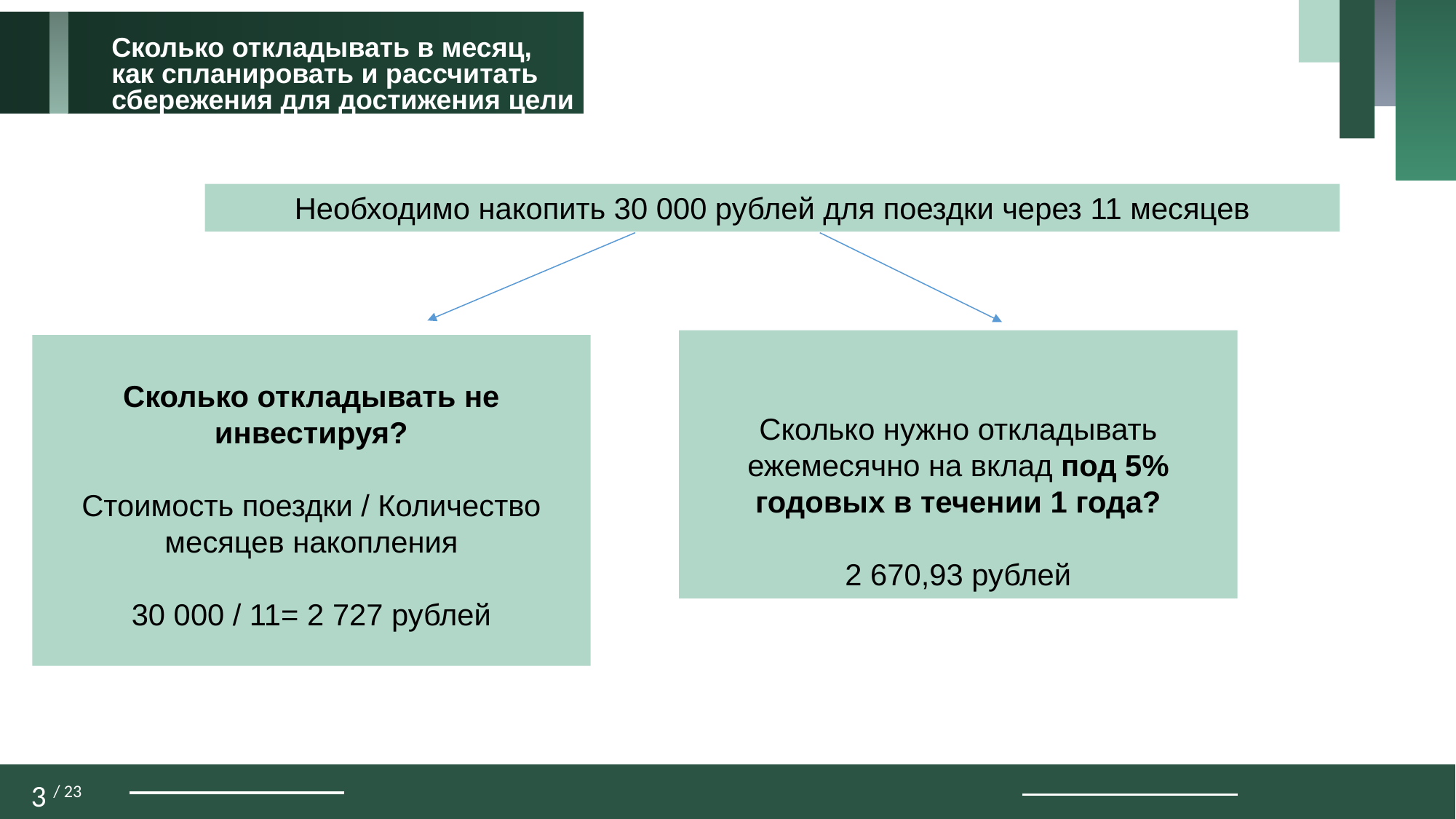

Сколько откладывать в месяц,
как спланировать и рассчитать
сбережения для достижения цели
Необходимо накопить 30 000 рублей для поездки через 11 месяцев

Сколько нужно откладывать ежемесячно на вклад под 5% годовых в течении 1 года?

2 670,93 рублей

Сколько откладывать не инвестируя?

Стоимость поездки / Количество месяцев накопления

30 000 / 11= 2 727 рублей

3 / 23